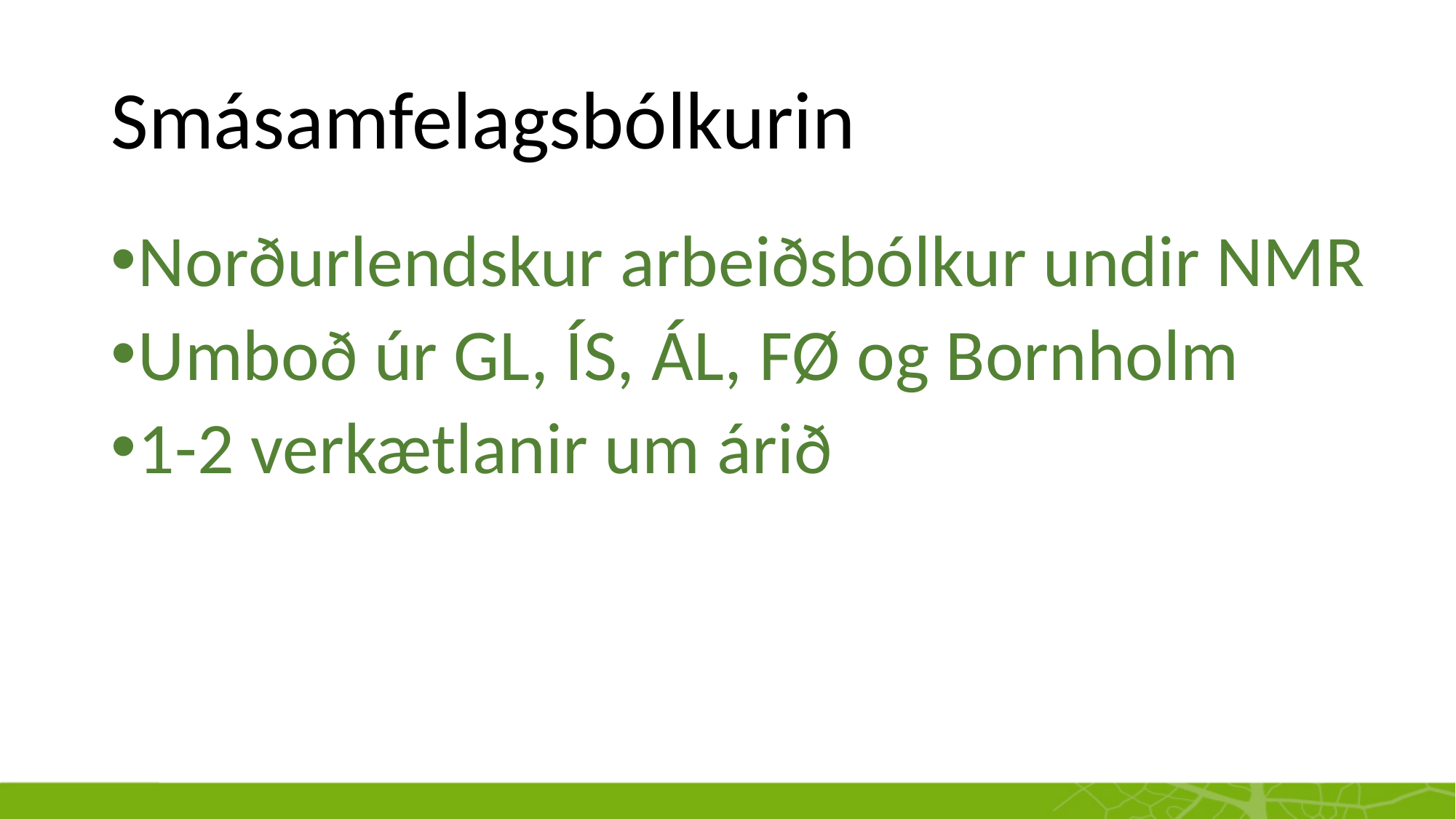

# Smásamfelagsbólkurin
Norðurlendskur arbeiðsbólkur undir NMR
Umboð úr GL, ÍS, ÁL, FØ og Bornholm
1-2 verkætlanir um árið